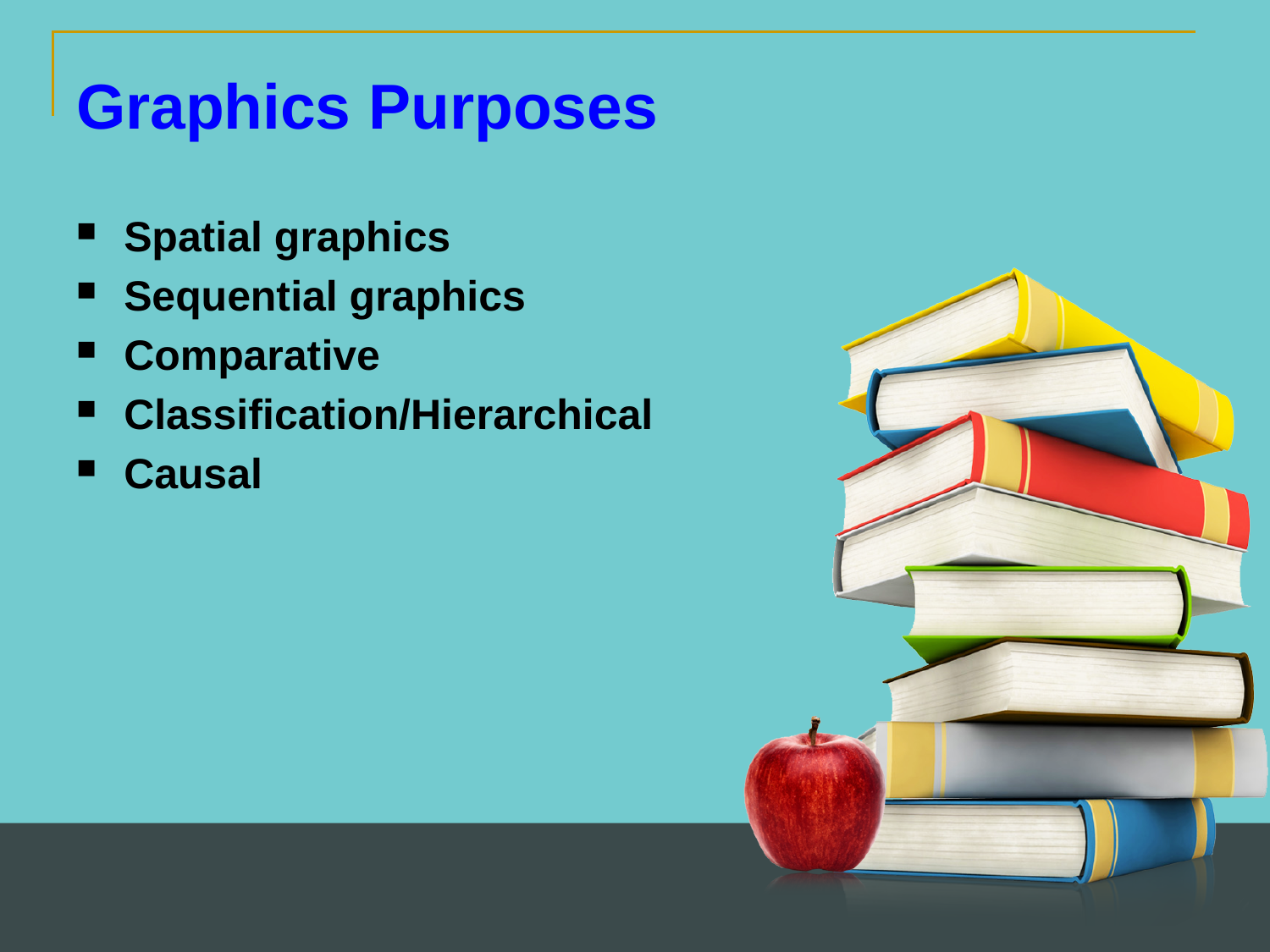

Graphics Purposes

Spatial graphics
Sequential graphics
Comparative
Classification/Hierarchical
Causal